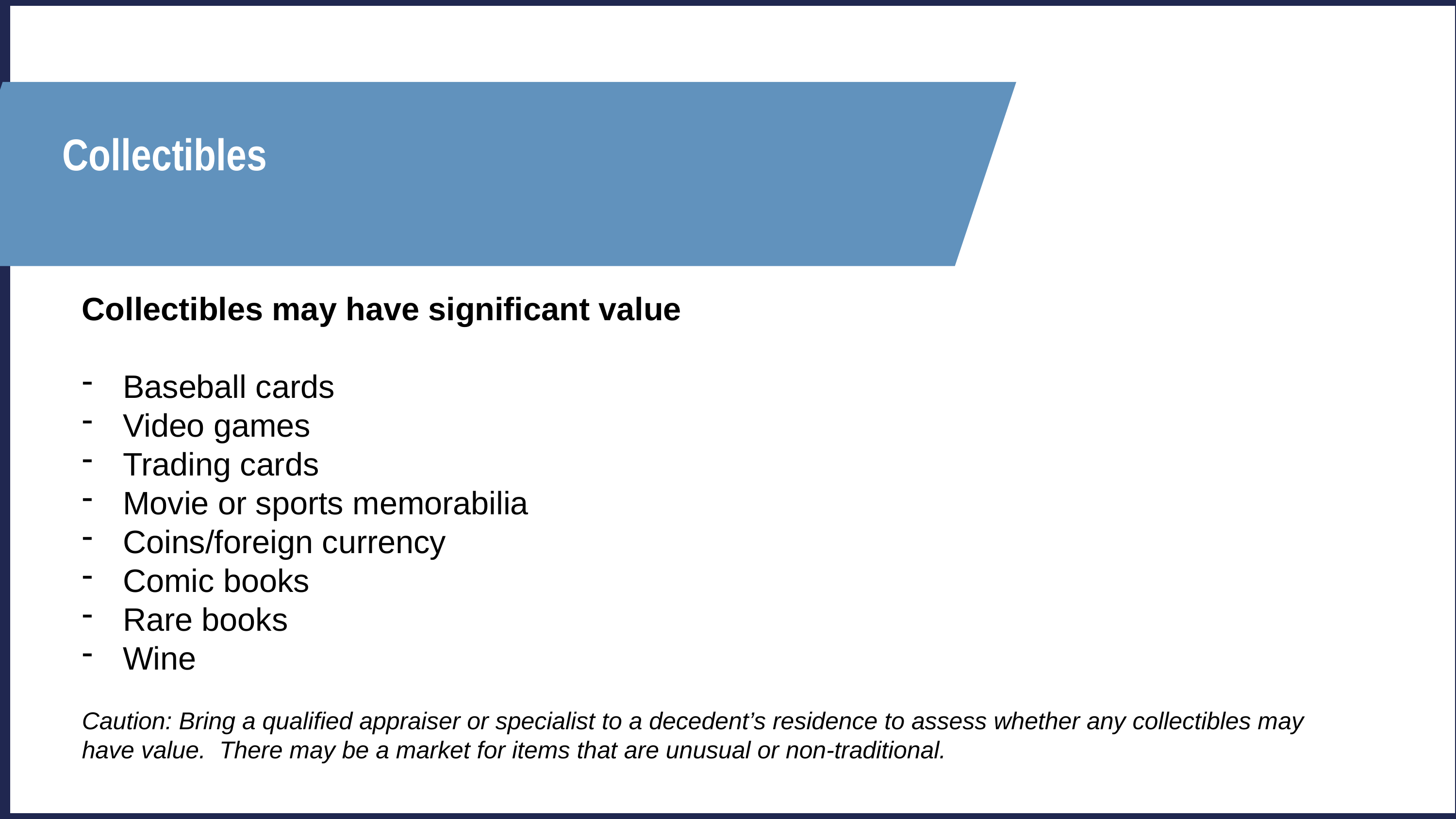

Collectibles
Collectibles may have significant value

Baseball cards
Video games
Trading cards
Movie or sports memorabilia
Coins/foreign currency
Comic books
Rare books
Wine

Caution: Bring a qualified appraiser or specialist to a decedent’s residence to assess whether any collectibles may have value.  There may be a market for items that are unusual or non-traditional.